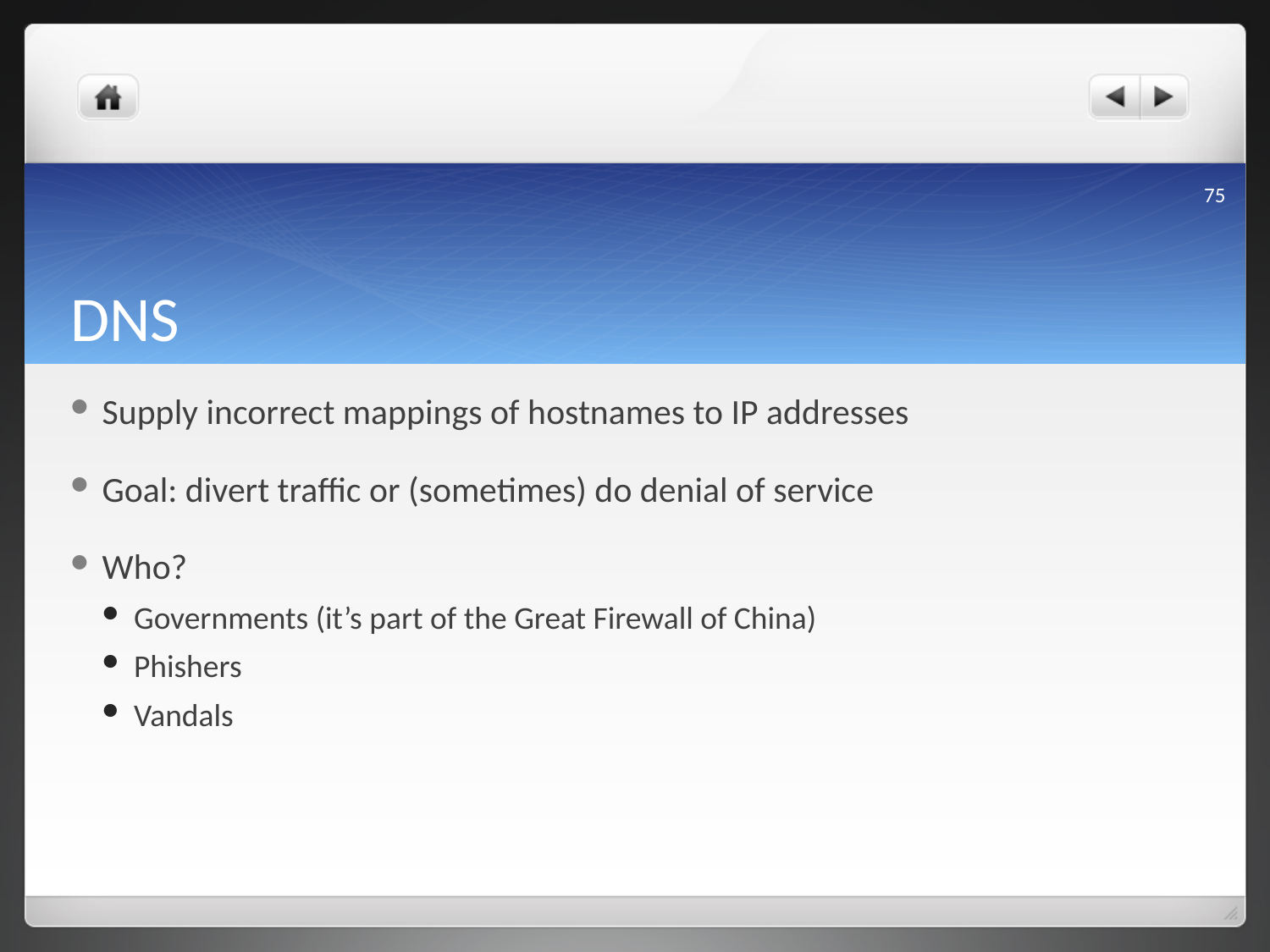

75
# DNS
Supply incorrect mappings of hostnames to IP addresses
Goal: divert traffic or (sometimes) do denial of service
Who?
Governments (it’s part of the Great Firewall of China)
Phishers
Vandals